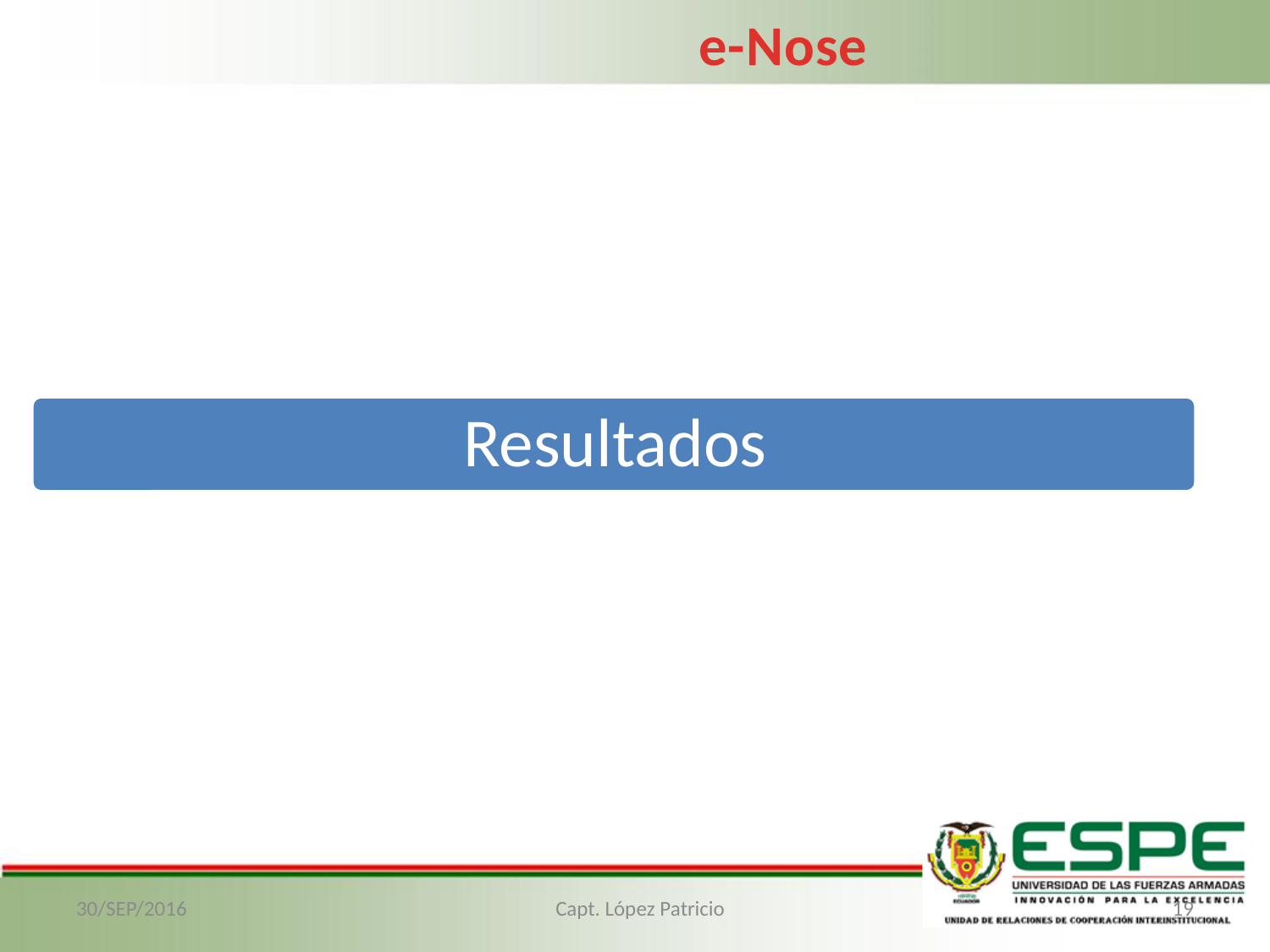

e-Nose
Resultados
30/SEP/2016
Capt. López Patricio
19